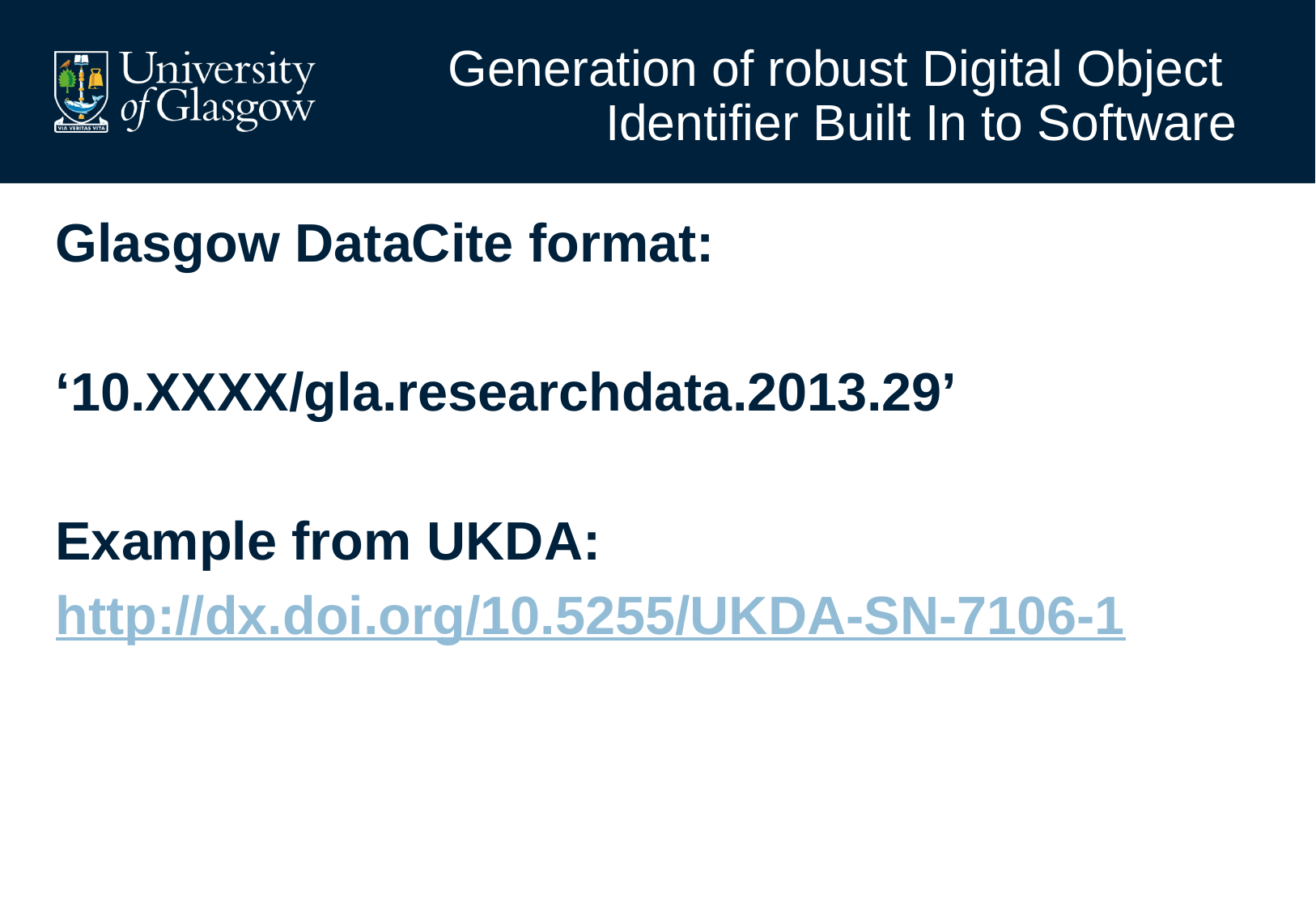

Glasgow DataCite format:

‘10.XXXX/gla.researchdata.2013.29’

Example from UKDA:
http://dx.doi.org/10.5255/UKDA-SN-7106-1

Generation of robust Digital Object
Identifier Built In to Software